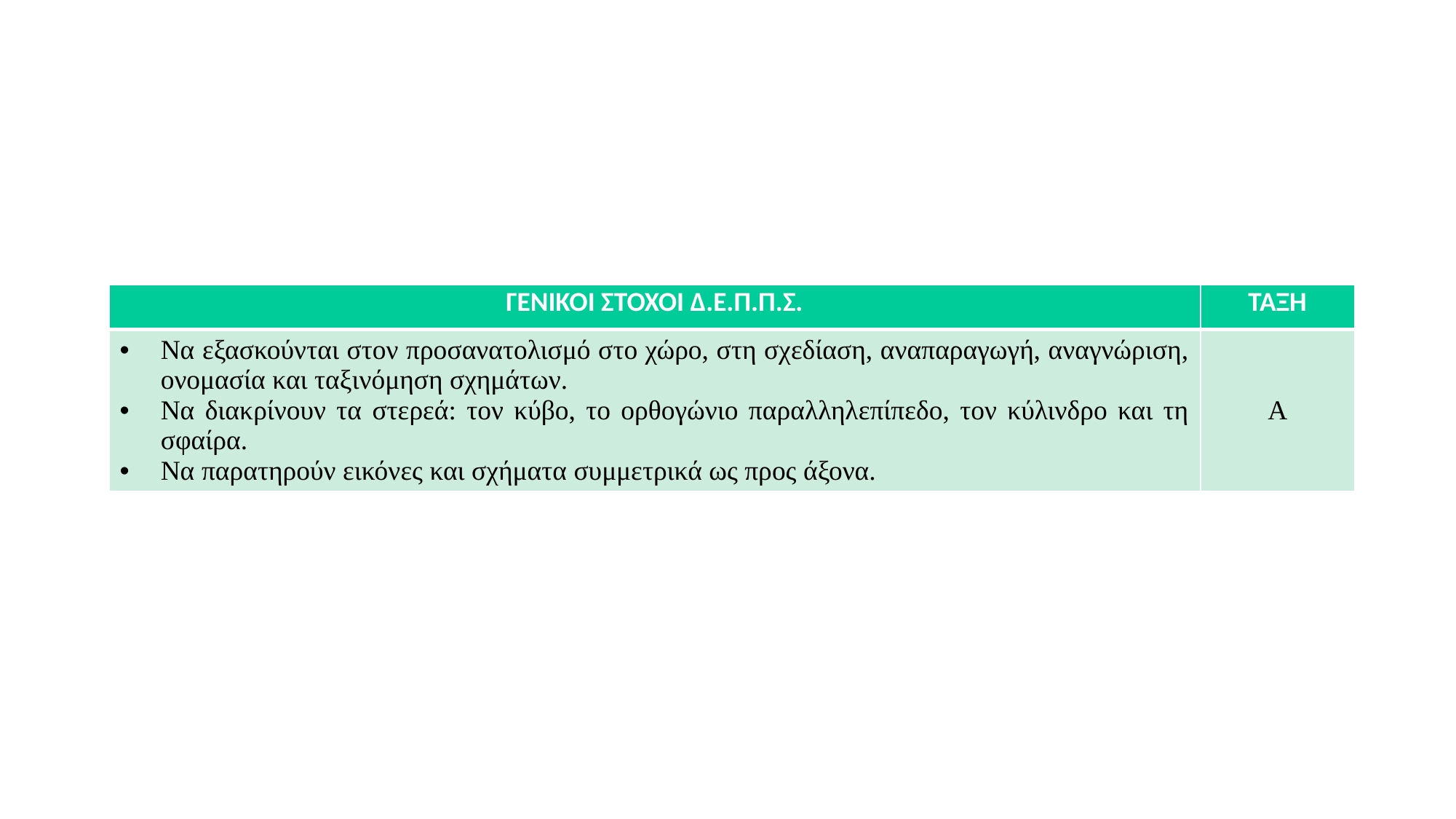

| ΓΕΝΙΚΟΙ ΣΤΟΧΟΙ Δ.Ε.Π.Π.Σ. | ΤΑΞΗ |
| --- | --- |
| Να εξασκούνται στον προσανατολισμό στο χώρο, στη σχεδίαση, αναπαραγωγή, αναγνώριση, ονομασία και ταξινόμηση σχημάτων. Να διακρίνουν τα στερεά: τον κύβο, το ορθογώνιο παραλληλεπίπεδο, τον κύλινδρο και τη σφαίρα. Να παρατηρούν εικόνες και σχήματα συμμετρικά ως προς άξονα. | Α |